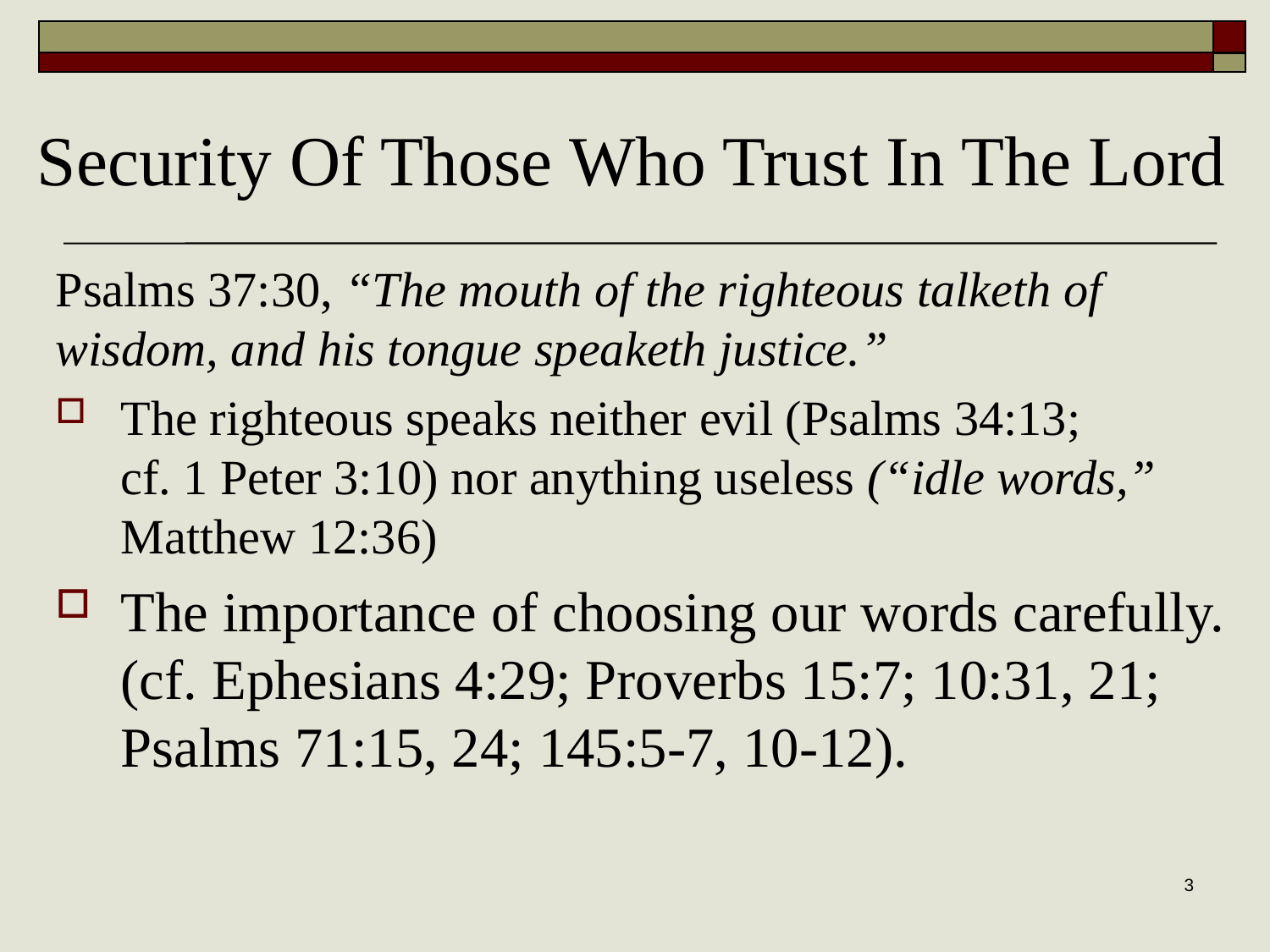

# Security Of Those Who Trust In The Lord
Psalms 37:30, “The mouth of the righteous talketh of wisdom, and his tongue speaketh justice.”
The righteous speaks neither evil (Psalms 34:13;
cf. 1 Peter 3:10) nor anything useless (“idle words,” Matthew 12:36)
The importance of choosing our words carefully. (cf. Ephesians 4:29; Proverbs 15:7; 10:31, 21; Psalms 71:15, 24; 145:5-7, 10-12).
3